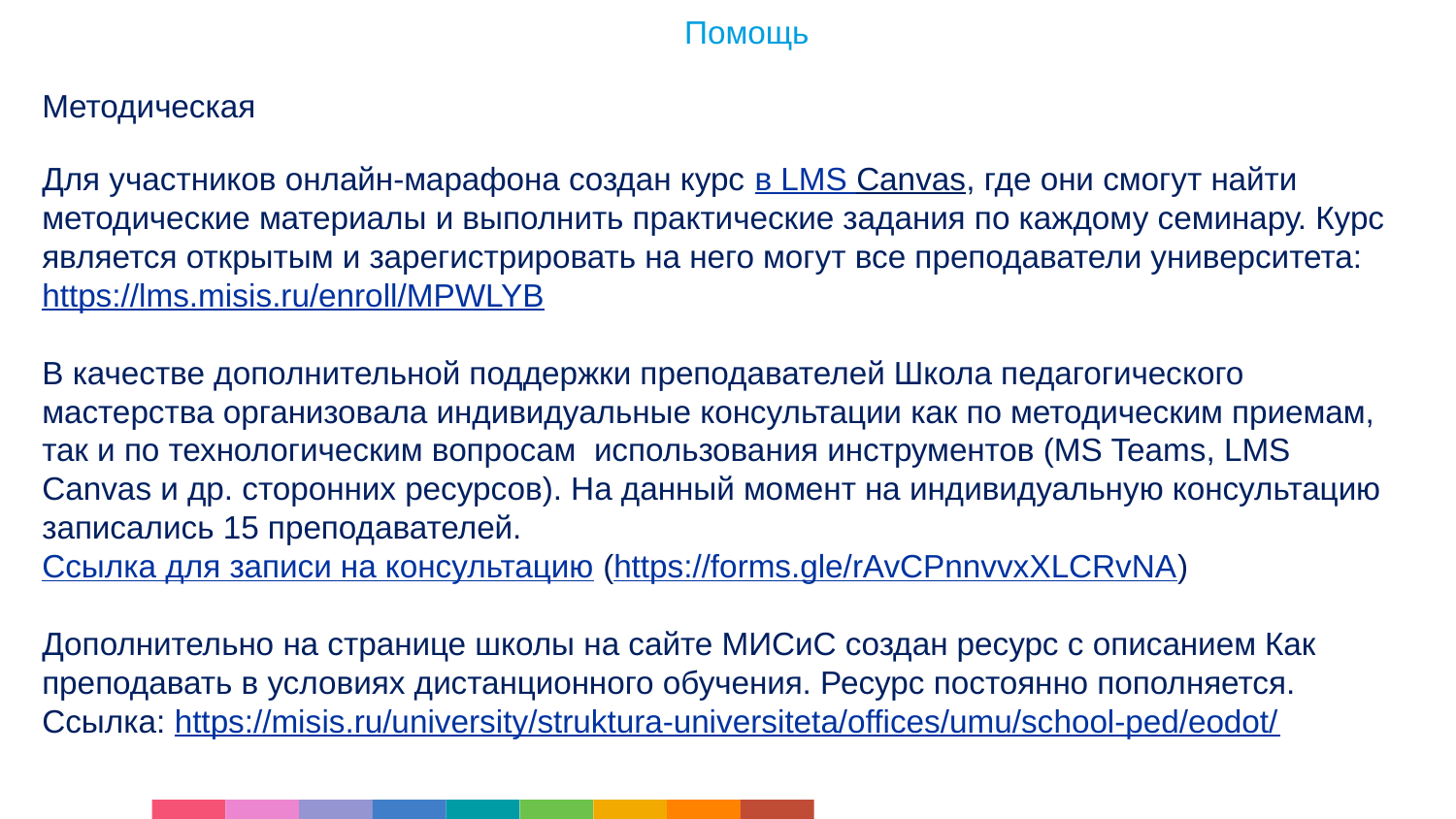

# Помощь
Методическая
Для участников онлайн-марафона создан курс в LMS Canvas, где они смогут найти методические материалы и выполнить практические задания по каждому семинару. Курс является открытым и зарегистрировать на него могут все преподаватели университета: https://lms.misis.ru/enroll/MPWLYB
В качестве дополнительной поддержки преподавателей Школа педагогического мастерства организовала индивидуальные консультации как по методическим приемам, так и по технологическим вопросам  использования инструментов (MS Teams, LMS Canvas и др. сторонних ресурсов). На данный момент на индивидуальную консультацию записались 15 преподавателей.
Ссылка для записи на консультацию (https://forms.gle/rAvCPnnvvxXLCRvNA)
Дополнительно на странице школы на сайте МИСиС создан ресурс с описанием Как преподавать в условиях дистанционного обучения. Ресурс постоянно пополняется.
Ссылка: https://misis.ru/university/struktura-universiteta/offices/umu/school-ped/eodot/